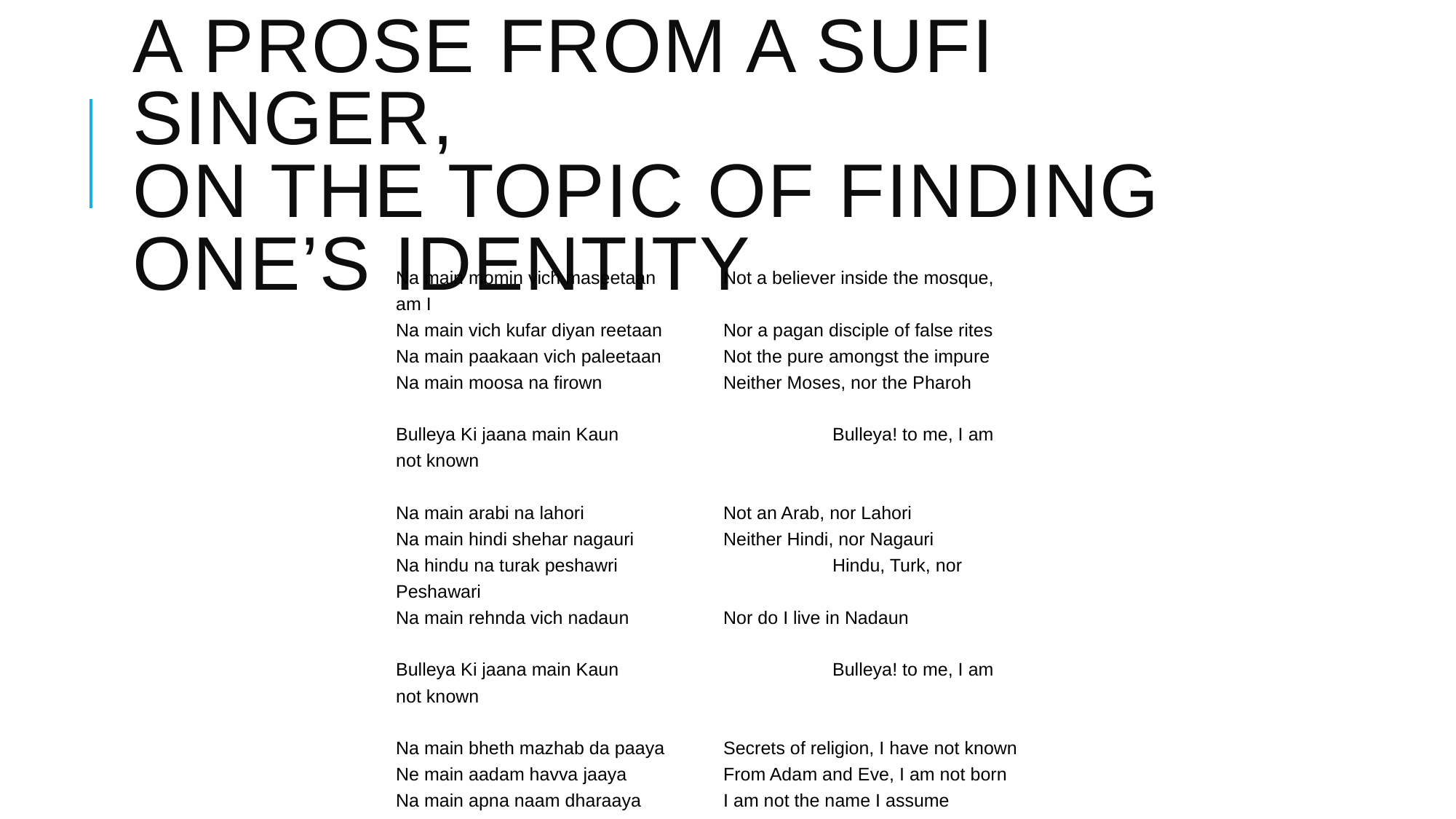

# A prose from a sufi singer, on the topic of finding one’s identity
Na main momin vich maseetaan	Not a believer inside the mosque, am I
Na main vich kufar diyan reetaan	Nor a pagan disciple of false rites
Na main paakaan vich paleetaan	Not the pure amongst the impure
Na main moosa na firown		Neither Moses, nor the Pharoh

Bulleya Ki jaana main Kaun		Bulleya! to me, I am not known

Na main arabi na lahori		Not an Arab, nor Lahori
Na main hindi shehar nagauri	Neither Hindi, nor Nagauri
Na hindu na turak peshawri		Hindu, Turk, nor Peshawari
Na main rehnda vich nadaun	Nor do I live in Nadaun

Bulleya Ki jaana main Kaun		Bulleya! to me, I am not known

Na main bheth mazhab da paaya	Secrets of religion, I have not known
Ne main aadam havva jaaya	From Adam and Eve, I am not born
Na main apna naam dharaaya	I am not the name I assume
Na vich baitthan na vich bhaun	Not in stillness, nor on the move

Bulleya Ki jaana main Kaun		Bulleya! to me, I am not known